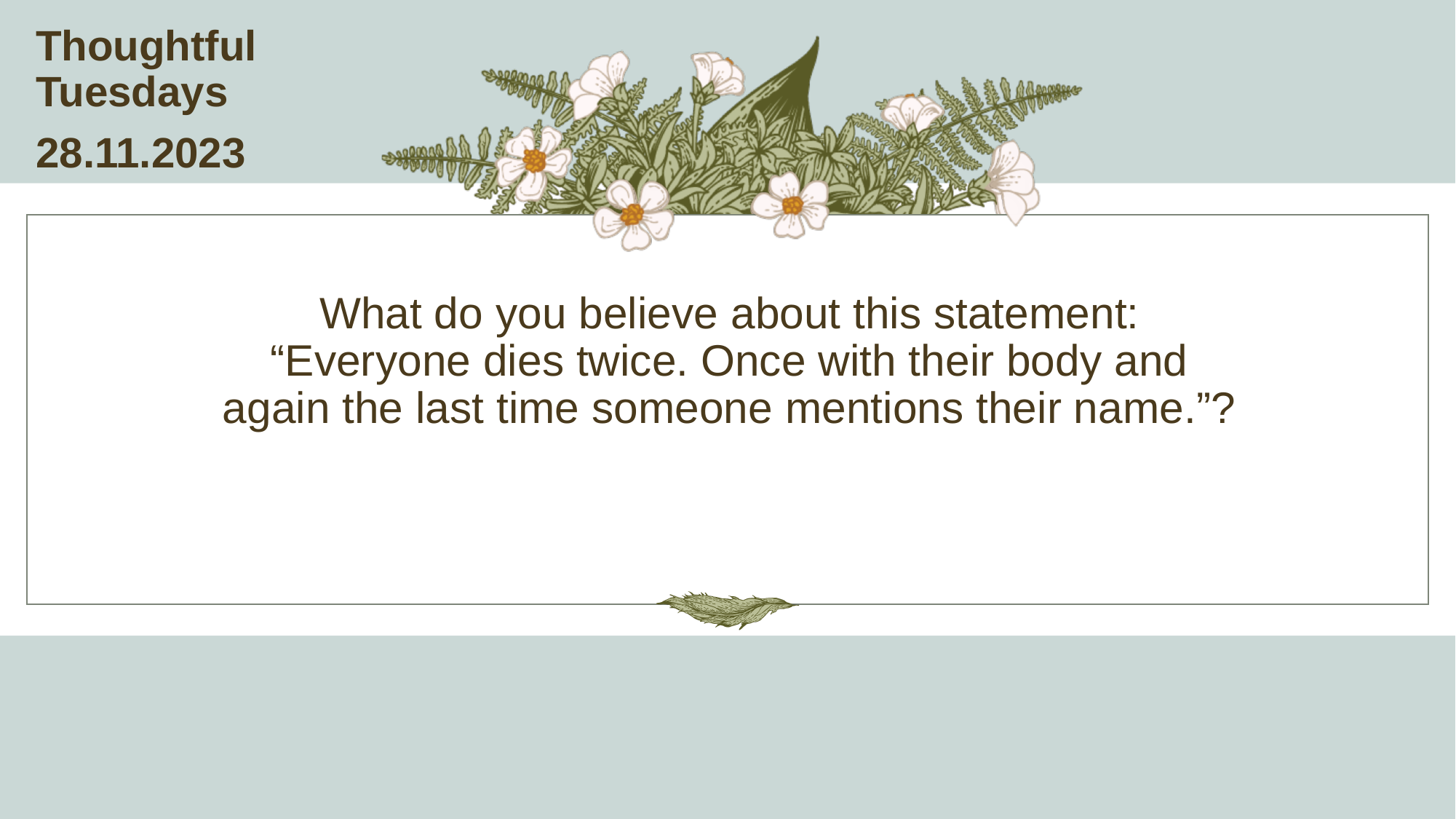

Thoughtful Tuesdays
28.11.2023

# What do you believe about this statement: “Everyone dies twice. Once with their body and again the last time someone mentions their name.”?